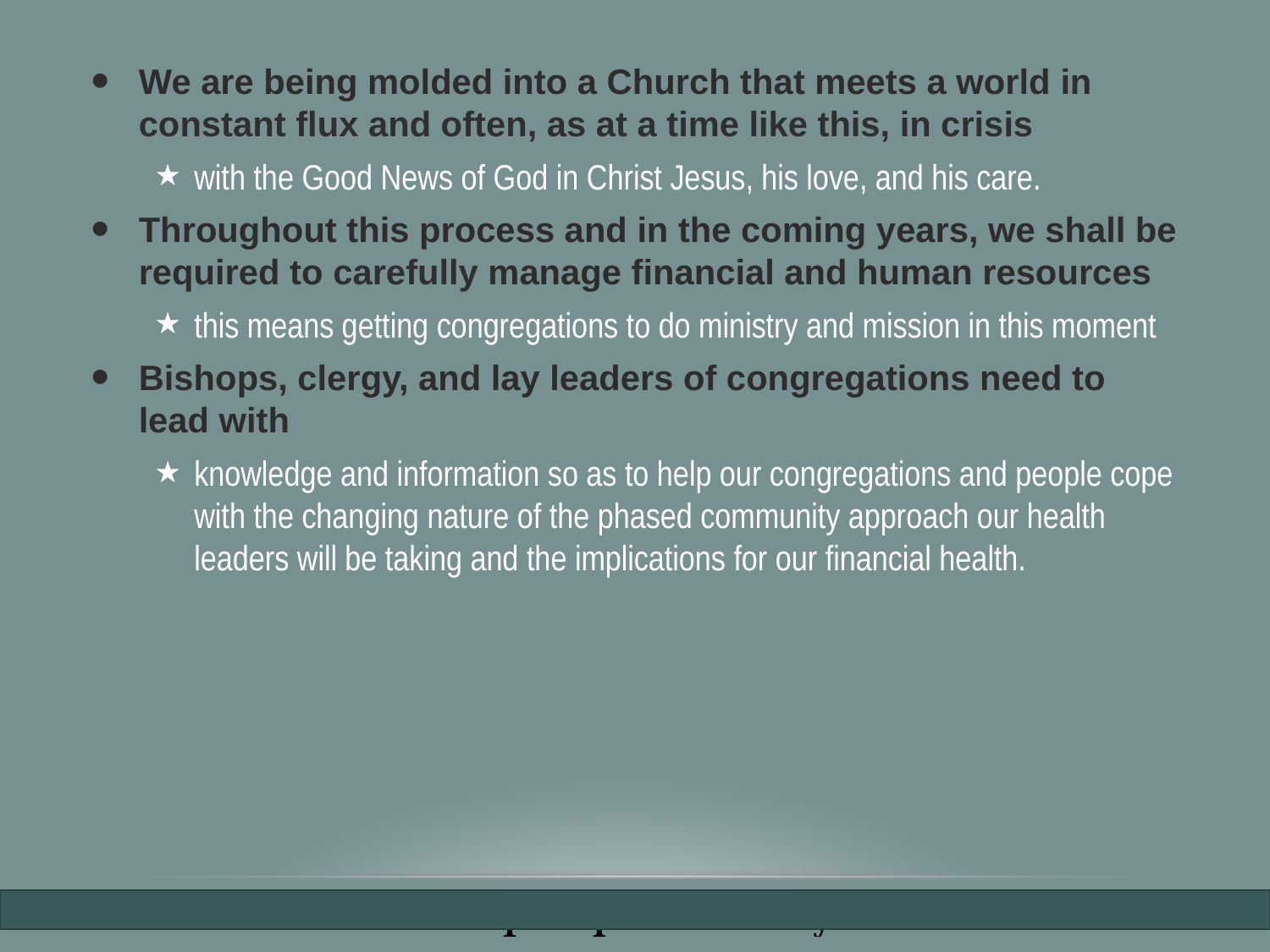

We are being molded into a Church that meets a world in constant flux and often, as at a time like this, in crisis
with the Good News of God in Christ Jesus, his love, and his care.
Throughout this process and in the coming years, we shall be required to carefully manage financial and human resources
this means getting congregations to do ministry and mission in this moment
Bishops, clergy, and lay leaders of congregations need to lead with
knowledge and information so as to help our congregations and people cope with the changing nature of the phased community approach our health leaders will be taking and the implications for our financial health.
4
5/31/2020